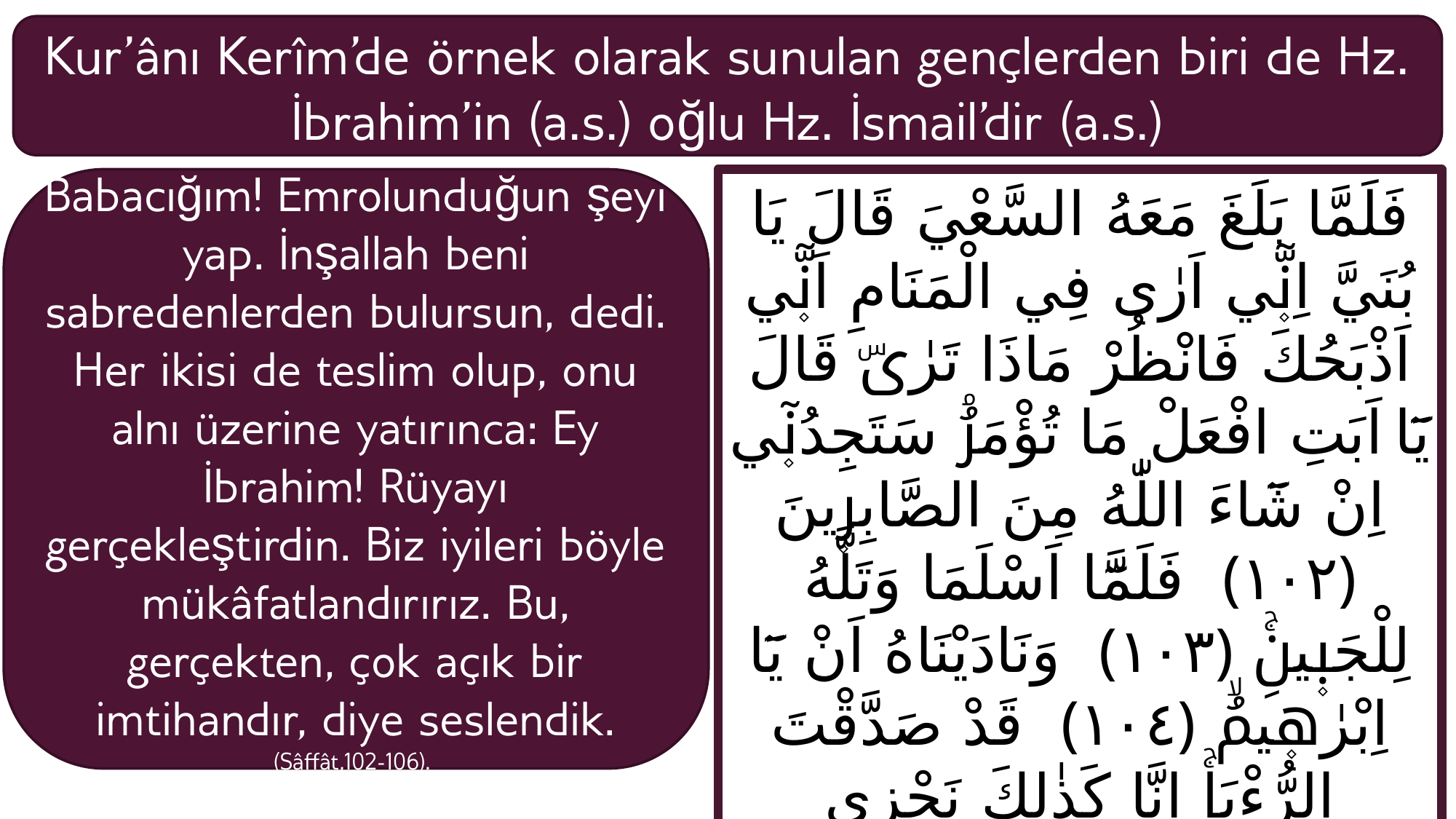

Kur’ânı Kerîm’de örnek olarak sunulan gençlerden biri de Hz. İbrahim’in (a.s.) oğlu Hz. İsmail’dir (a.s.)
Babacığım! Emrolunduğun şeyi yap. İnşallah beni sabredenlerden bulursun, dedi. Her ikisi de teslim olup, onu alnı üzerine yatırınca: Ey İbrahim! Rüyayı gerçekleştirdin. Biz iyileri böyle mükâfatlandırırız. Bu, gerçekten, çok açık bir imtihandır, diye seslendik. (Sâffât,102-106).
فَلَمَّا بَلَغَ مَعَهُ السَّعْيَ قَالَ يَا بُنَيَّ اِنّ۪ٓي اَرٰى فِي الْمَنَامِ اَنّ۪ٓي اَذْبَحُكَ فَانْظُرْ مَاذَا تَرٰىۜ قَالَ يَٓا اَبَتِ افْعَلْ مَا تُؤْمَرُۘ سَتَجِدُن۪ٓي اِنْ شَٓاءَ اللّٰهُ مِنَ الصَّابِر۪ينَ ﴿١٠٢﴾  فَلَمَّٓا اَسْلَمَا وَتَلَّهُ لِلْجَب۪ينِۚ ﴿١٠٣﴾  وَنَادَيْنَاهُ اَنْ يَٓا اِبْرٰه۪يمُۙ ﴿١٠٤﴾  قَدْ صَدَّقْتَ الرُّءْيَاۚ اِنَّا كَذٰلِكَ نَجْزِي الْمُحْسِن۪ينَ ﴿١٠٥﴾  اِنَّ هٰذَا لَهُوَ الْبَلٰٓؤُا الْمُب۪ينُ ﴿١٠٦﴾